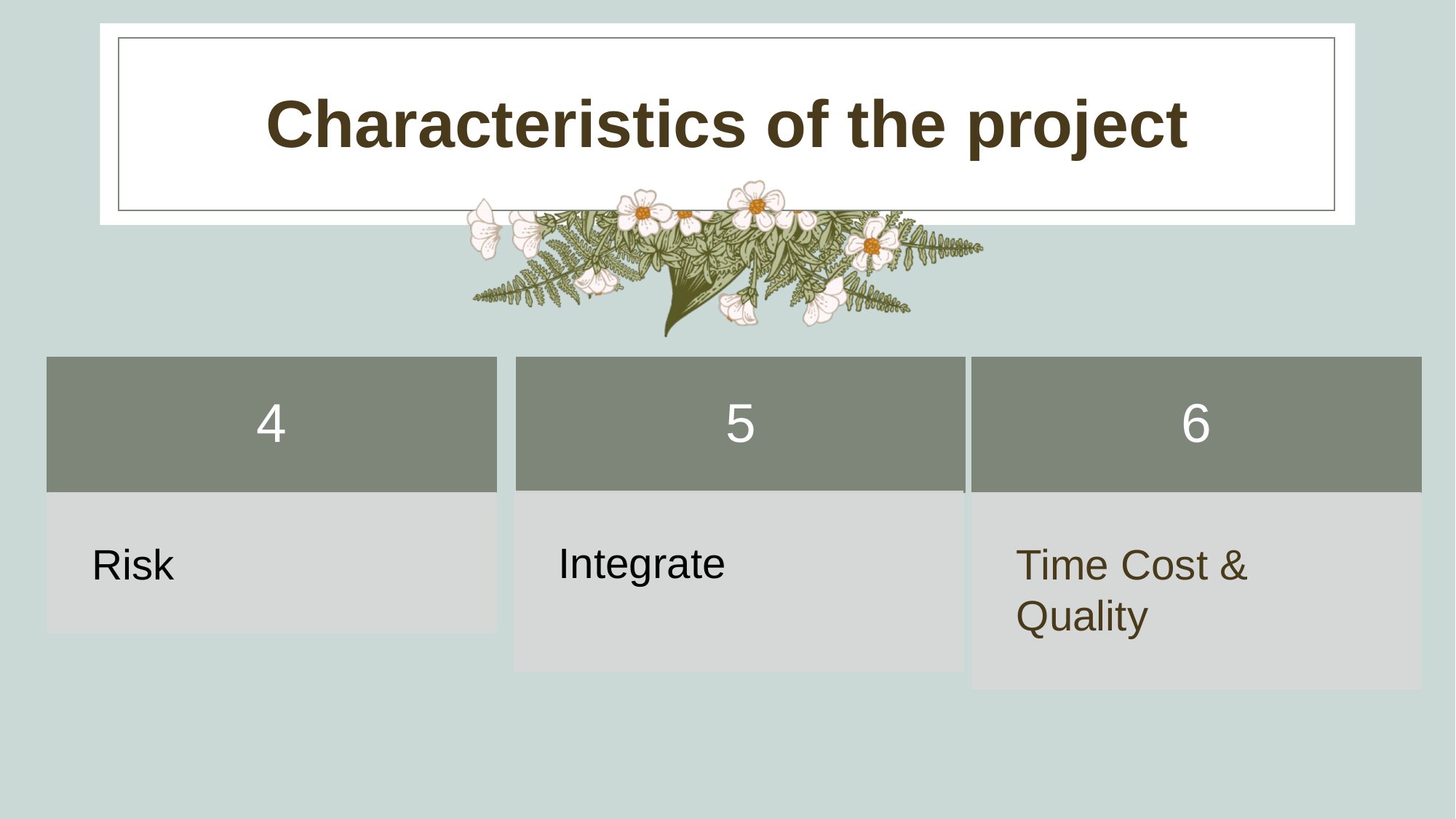

# Characteristics of the project
4
Risk

5
Integrate

6
Time Cost & Quality